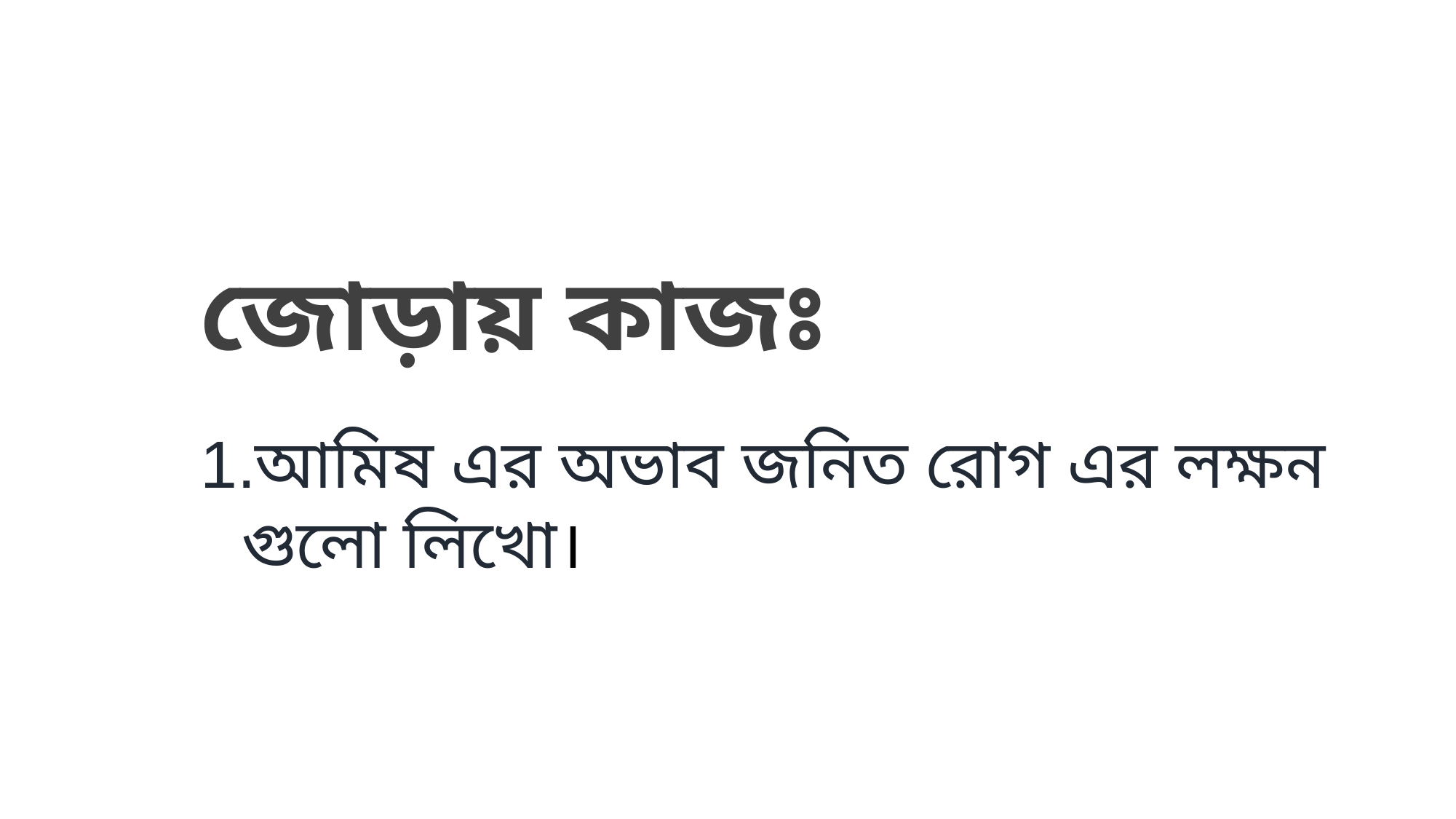

জোড়ায় কাজঃ

আমিষ এর অভাব জনিত রোগ এর লক্ষন গুলো লিখো।